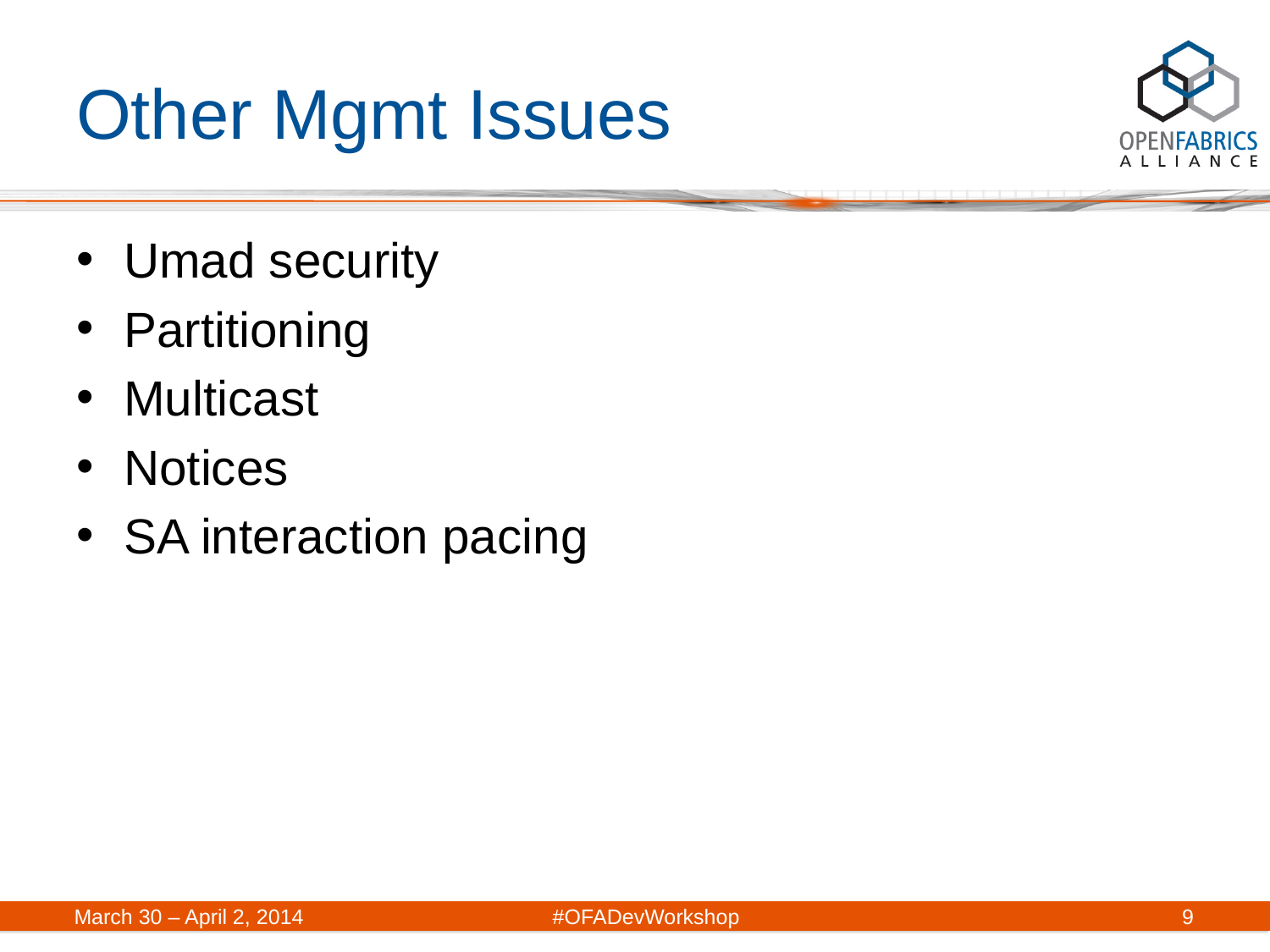

# Other Mgmt Issues
Umad security
Partitioning
Multicast
Notices
SA interaction pacing

9
March 30 – April 2, 2014	#OFADevWorkshop